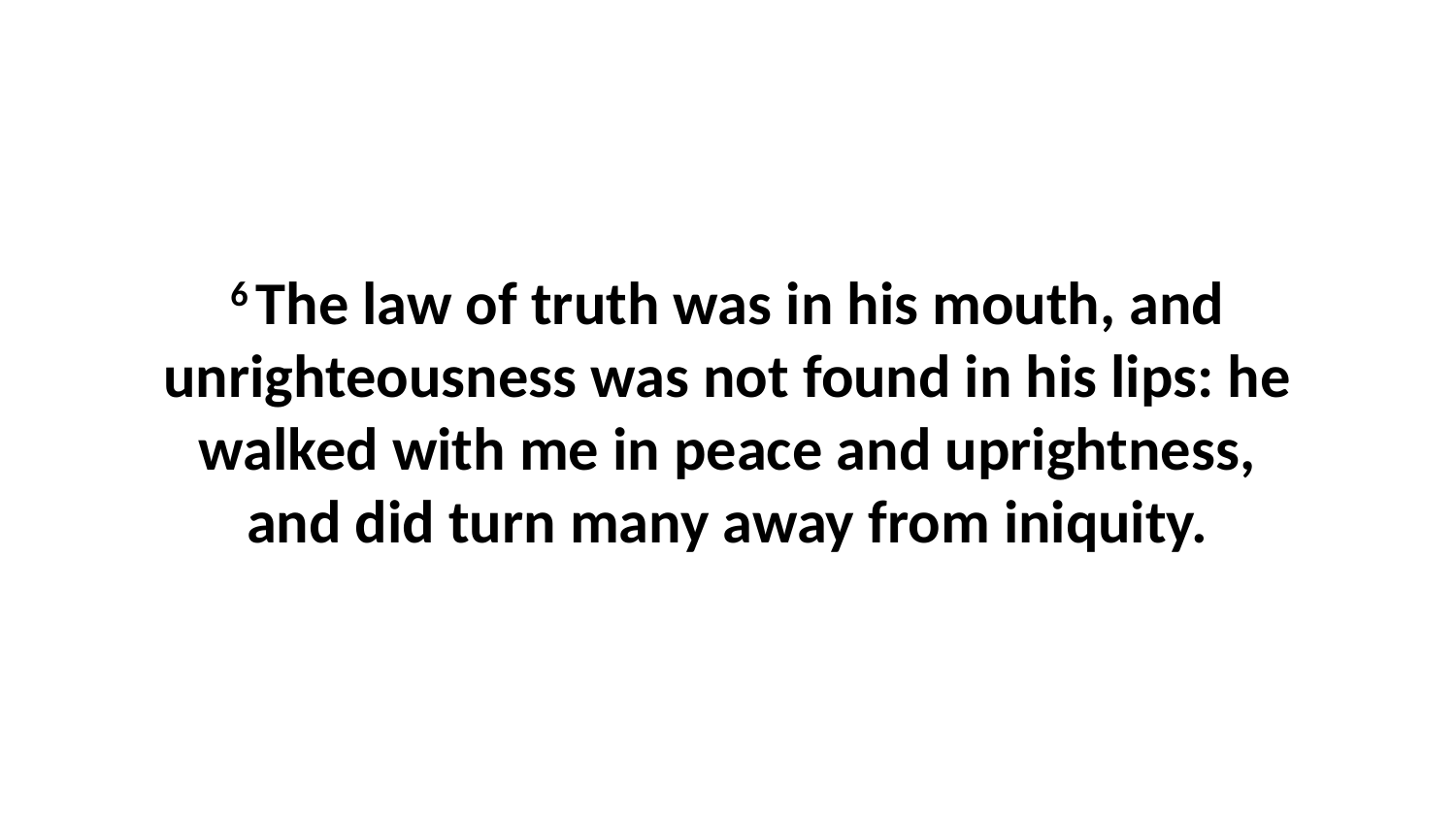

6 The law of truth was in his mouth, and unrighteousness was not found in his lips: he walked with me in peace and uprightness, and did turn many away from iniquity.